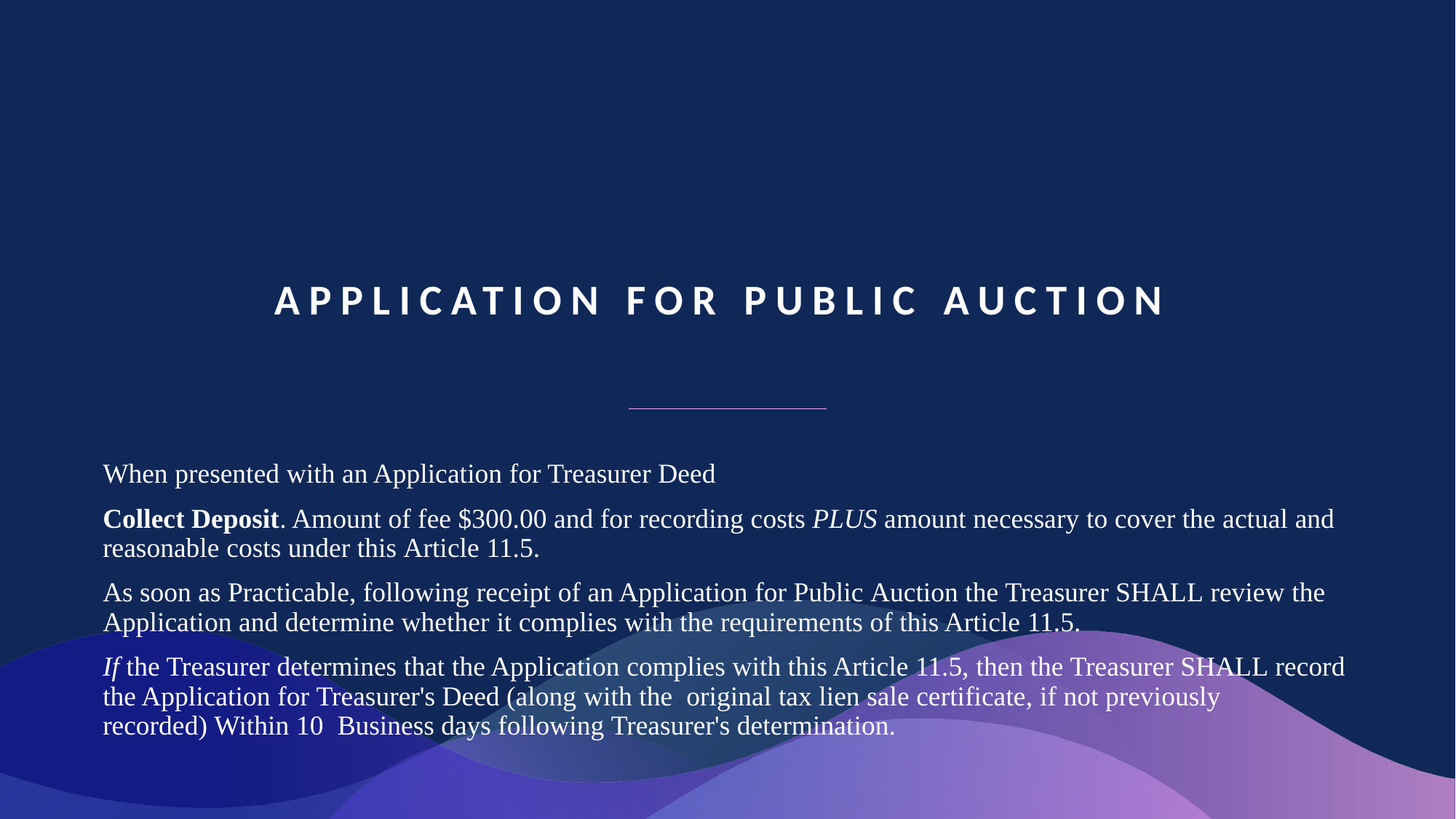

# Application for Public Auction
When presented with an Application for Treasurer Deed ​
Collect Deposit. Amount of fee $300.00 and for recording costs PLUS amount necessary to cover the actual and reasonable costs under this Article 11.5. ​
As soon as Practicable, following receipt of an Application for Public Auction the Treasurer SHALL review the Application and determine whether it complies with the requirements of this Article 11.5.​
If the Treasurer determines that the Application complies with this Article 11.5, then the Treasurer SHALL record the Application for Treasurer's Deed (along with the  original tax lien sale certificate, if not previously recorded) Within 10  Business days following Treasurer's determination.​